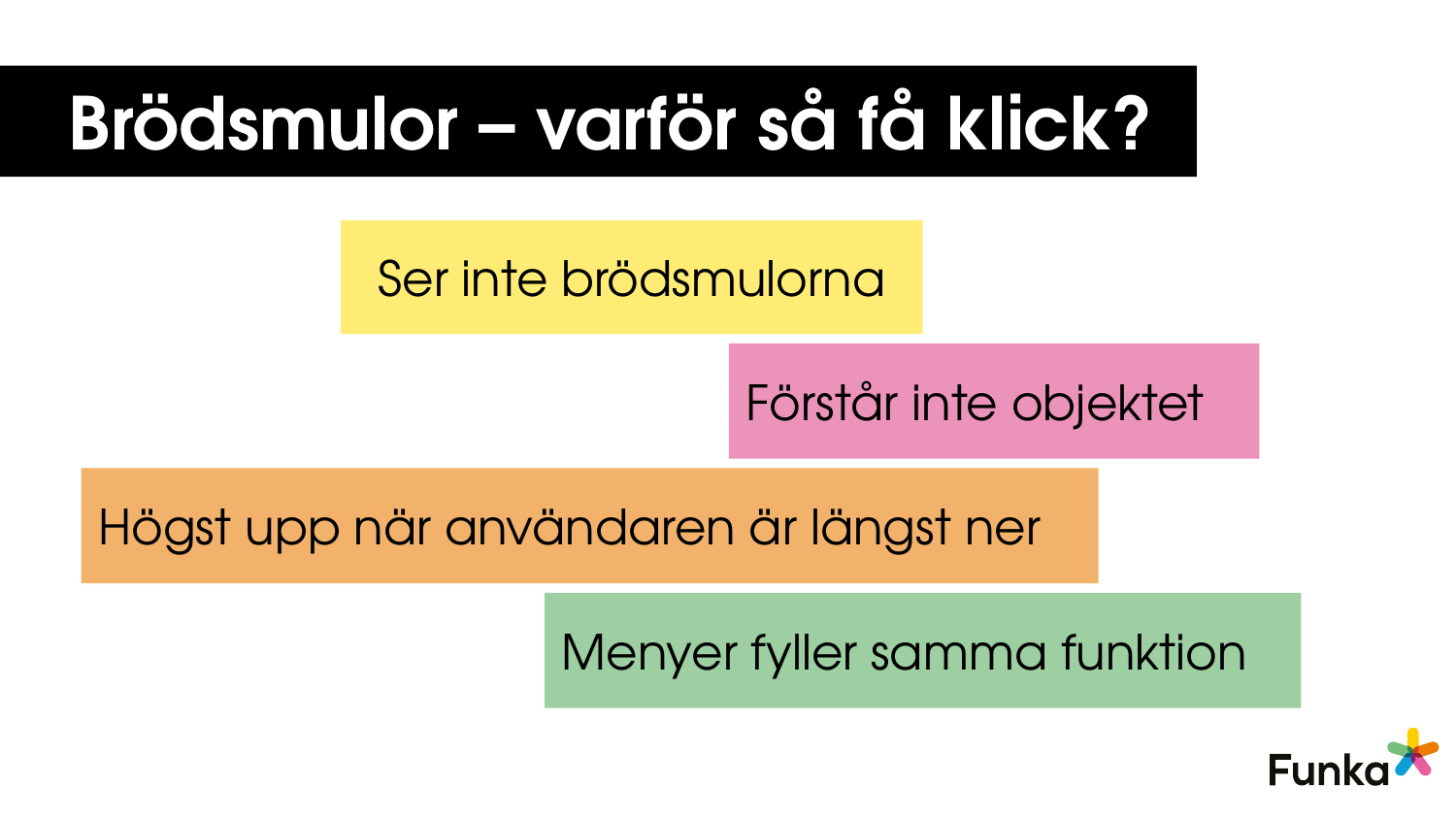

# Brödsmulor – varför så få klick?
Ser inte brödsmulorna
Förstår inte objektet
Högst upp när användaren är längst ner
Menyer fyller samma funktion